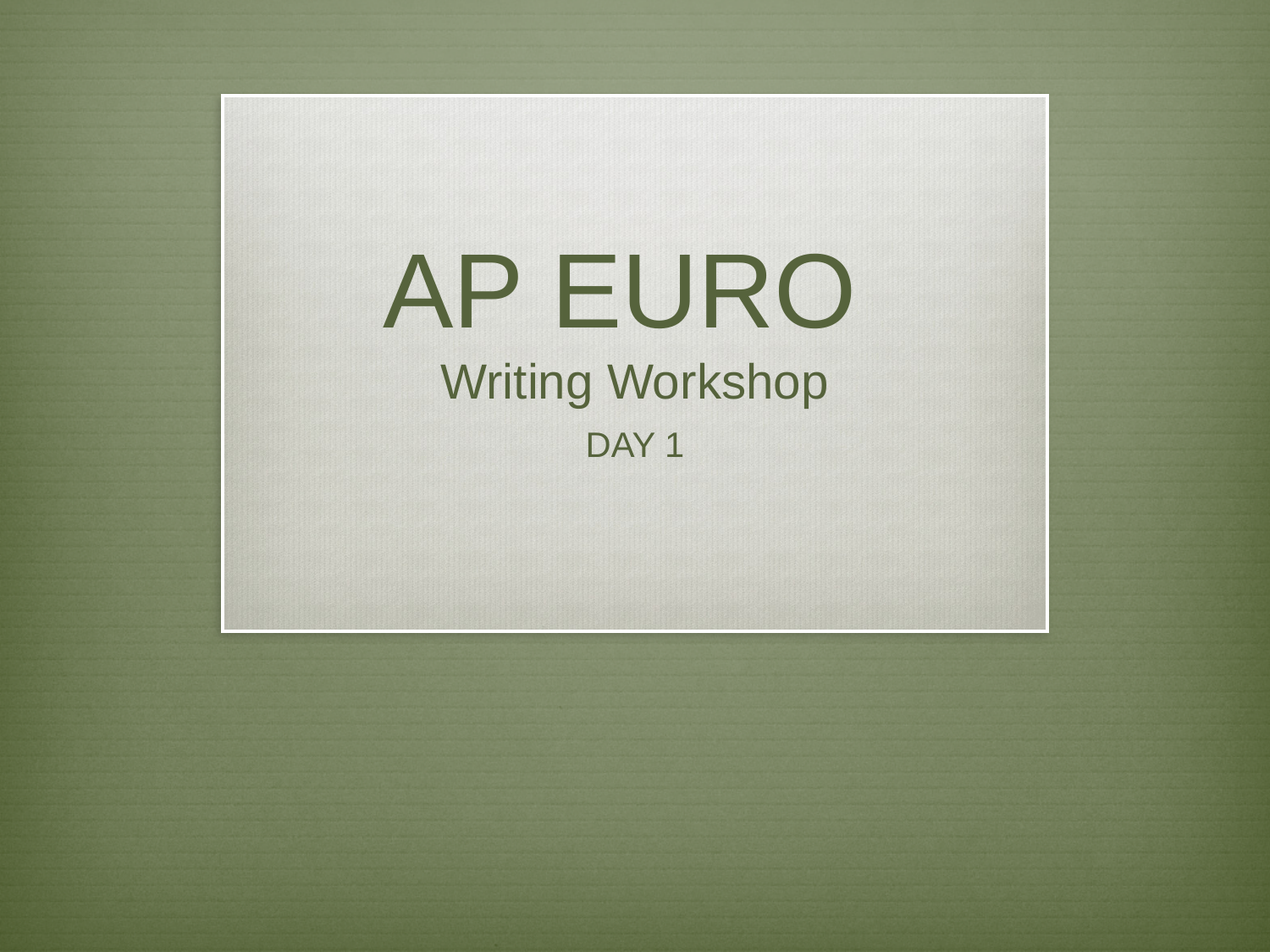

# AP EURO Writing Workshop
DAY 1